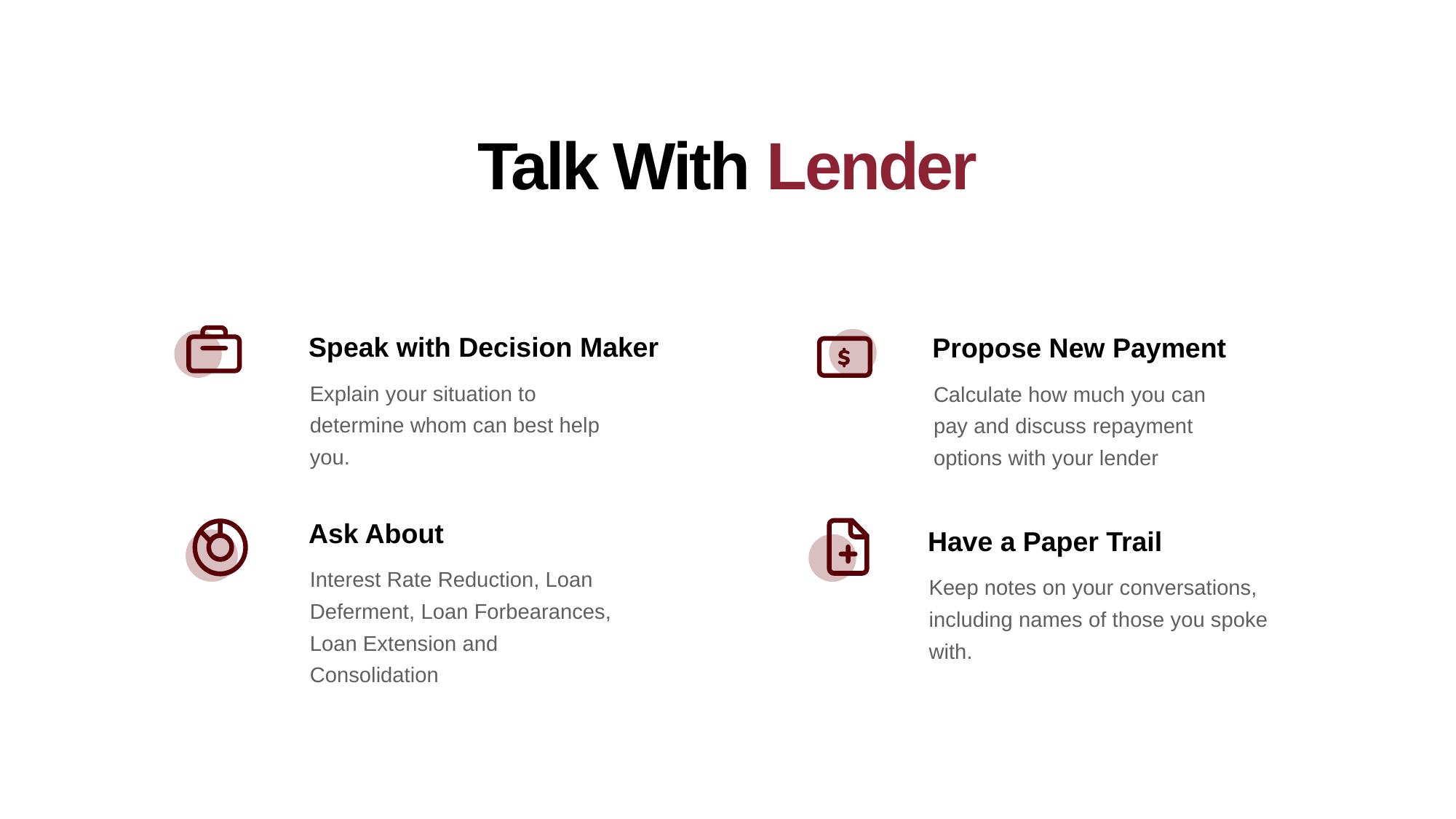

Talk With Lender
Speak with Decision Maker
Explain your situation to determine whom can best help you.

Propose New Payment
Calculate how much you can pay and discuss repayment options with your lender

Ask About
Interest Rate Reduction, Loan Deferment, Loan Forbearances, Loan Extension and Consolidation

Have a Paper Trail
Keep notes on your conversations, including names of those you spoke with.